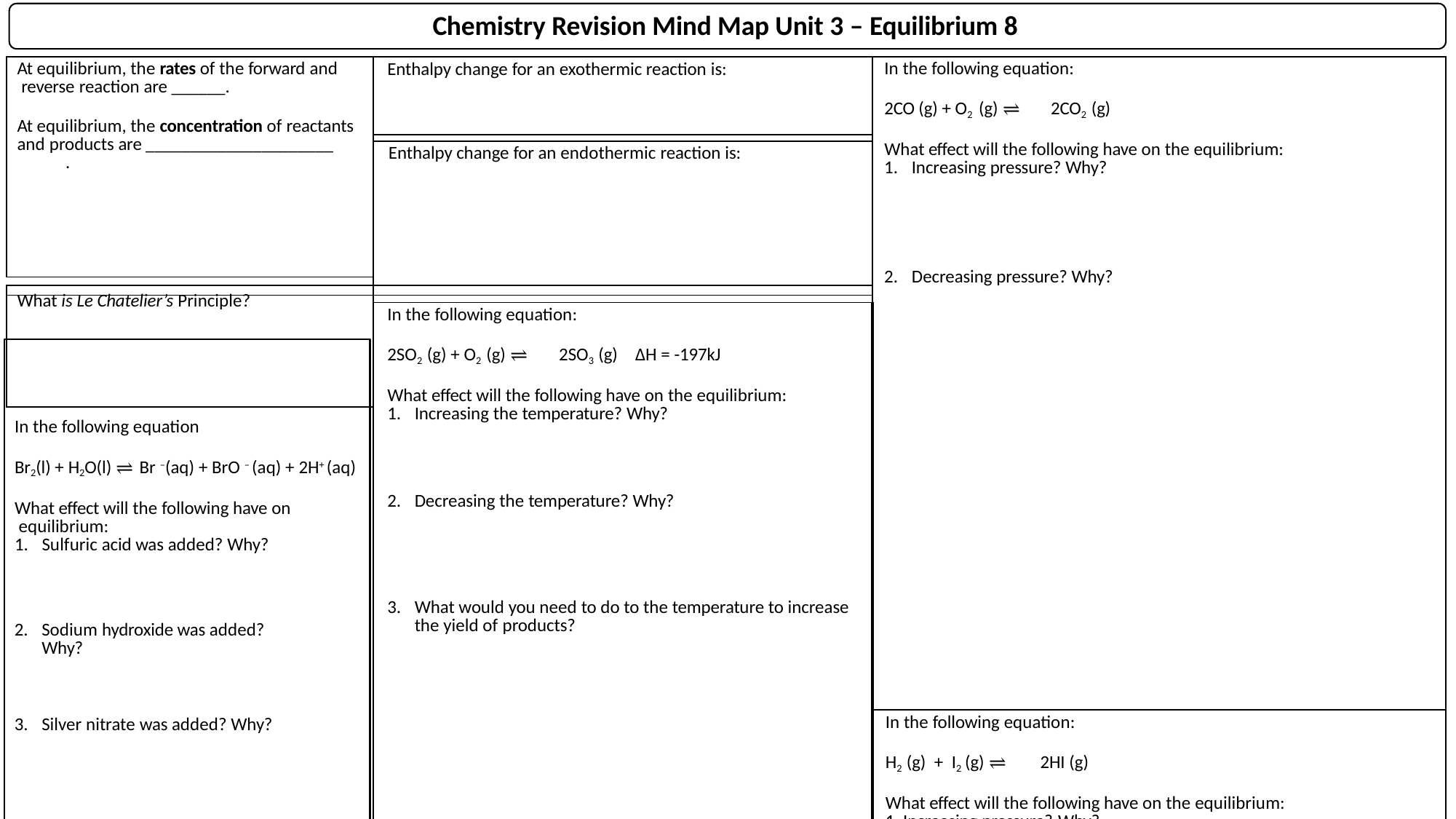

Chemistry Revision Mind Map Unit 3 – Equilibrium 8
| At equilibrium, the rates of the forward and reverse reaction are \_\_\_\_\_\_. At equilibrium, the concentration of reactants and products are \_\_\_\_\_\_\_\_\_\_\_\_\_\_\_\_\_\_\_\_\_ . | Enthalpy change for an exothermic reaction is: | In the following equation: 2CO (g) + O2 (g) ⇌ 2CO2 (g) What effect will the following have on the equilibrium: Increasing pressure? Why? Decreasing pressure? Why? |
| --- | --- | --- |
|  |  |  |
|  | Enthalpy change for an endothermic reaction is: |  |
|  |  |  |
|  |  |  |
|  |  |  |
| What is Le Chatelier’s Principle? | In the following equation: 2SO2 (g) + O2 (g) ⇌ 2SO3 (g) ΔH = -197kJ What effect will the following have on the equilibrium: Increasing the temperature? Why? Decreasing the temperature? Why? What would you need to do to the temperature to increase the yield of products? |  |
| In the following equation Br2(l) + H2O(l) ⇌ Br –(aq) + BrO – (aq) + 2H+ (aq) What effect will the following have on equilibrium: Sulfuric acid was added? Why? Sodium hydroxide was added? Why? Silver nitrate was added? Why? |  |  |
|  |  | In the following equation: H2 (g) + I2 (g) ⇌ 2HI (g) What effect will the following have on the equilibrium: 1. Increasing pressure? Why? |
|  |  |  |
|  | What state does a change in pressure effect? |  |